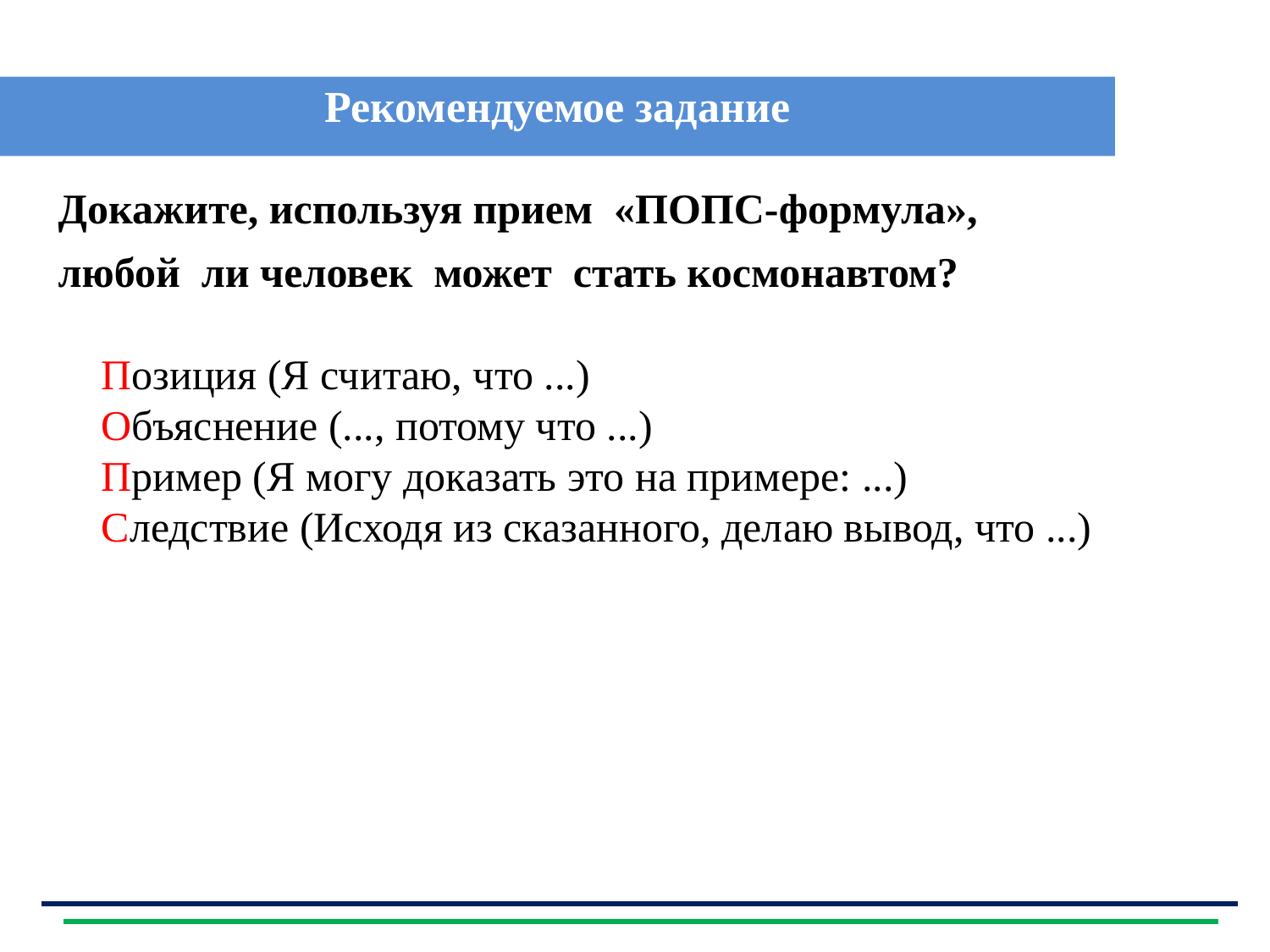

Рекомендуемое задание
| Докажите, используя прием «ПОПС-формула», любой ли человек может стать космонавтом? |
| --- |
Позиция (Я считаю, что ...)
Объяснение (..., потому что ...)
Пример (Я могу доказать это на примере: ...)
Следствие (Исходя из сказанного, делаю вывод, что ...)